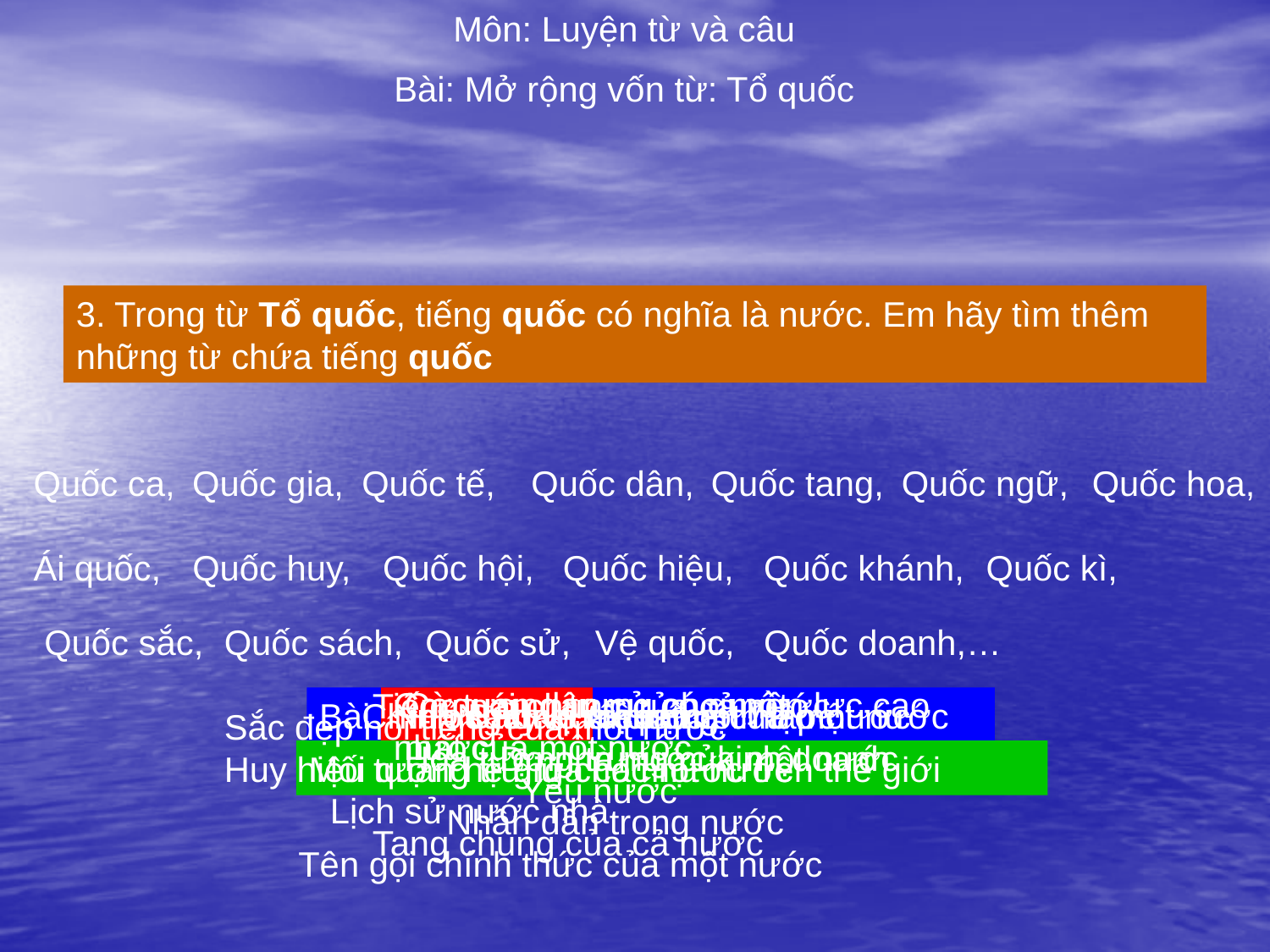

Môn: Luyện từ và câu
Bài: Mở rộng vốn từ: Tổ quốc
3. Trong từ Tổ quốc, tiếng quốc có nghĩa là nước. Em hãy tìm thêm những từ chứa tiếng quốc
Quốc ca,
Quốc gia,
Quốc tế,
Quốc dân,
Quốc tang,
Quốc ngữ,
Quốc hoa,
Ái quốc,
Quốc huy,
Quốc hội,
Quốc hiệu,
Quốc khánh,
Quốc kì,
Quốc sắc,
Quốc sách,
Quốc sử,
Vệ quốc,
Quốc doanh,…
Tiếng nói chung của cả nước
Cơ quan dân cử có quyền lực cao nhất của một nước
Cờ tượng trưng cho một nước
Bài hát chính thức của một nước
Chính sách quan trọng của một nước
Nước nhà
Ngày kỉ niệm thành lập nước
Bảo vệ tổ quốc
Sắc đẹp nổi tiếng của một nước
Hoa tượng trưng của một nước
Do nhà nước kinh doanh
Huy hiệu tượng trưng cho một nước
Mối quan hệ giữa các nước trên thế giới
Yêu nước
Lịch sử nước nhà
Nhân dân trong nước
Tang chung của cả nước
Tên gọi chính thức của một nước